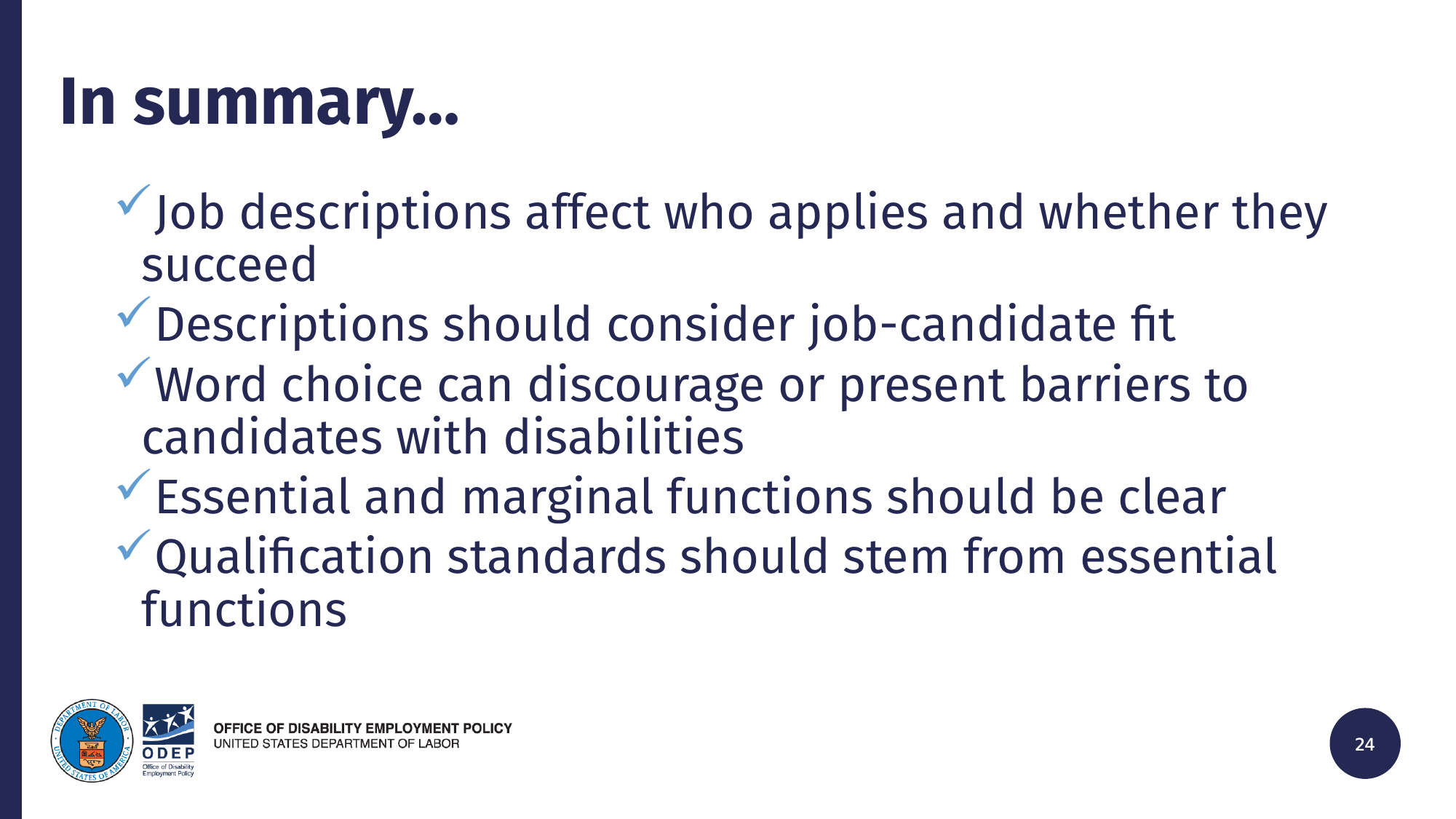

# In summary…
Job descriptions affect who applies and whether they succeed
Descriptions should consider job-candidate fit
Word choice can discourage or present barriers to candidates with disabilities
Essential and marginal functions should be clear
Qualification standards should stem from essential functions